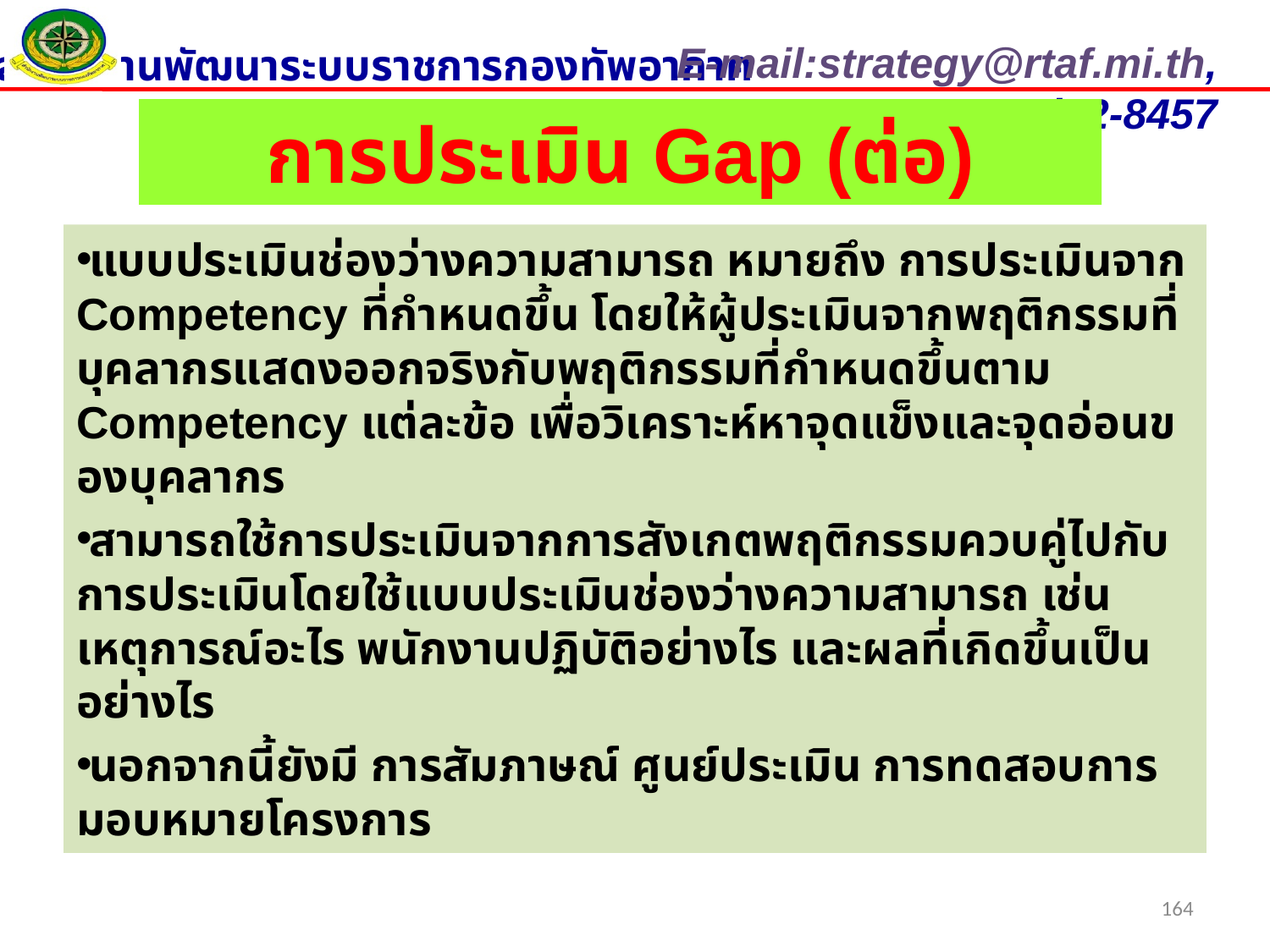

#
การประเมิน Gap (ต่อ)
แบบประเมินช่องว่างความสามารถ หมายถึง การประเมินจาก Competency ที่กำหนดขึ้น โดยให้ผู้ประเมินจากพฤติกรรมที่บุคลากรแสดงออกจริงกับพฤติกรรมที่กำหนดขึ้นตาม Competency แต่ละข้อ เพื่อวิเคราะห์หาจุดแข็งและจุดอ่อนของบุคลากร
สามารถใช้การประเมินจากการสังเกตพฤติกรรมควบคู่ไปกับการประเมินโดยใช้แบบประเมินช่องว่างความสามารถ เช่น เหตุการณ์อะไร พนักงานปฏิบัติอย่างไร และผลที่เกิดขึ้นเป็นอย่างไร
นอกจากนี้ยังมี การสัมภาษณ์ ศูนย์ประเมิน การทดสอบการมอบหมายโครงการ
164